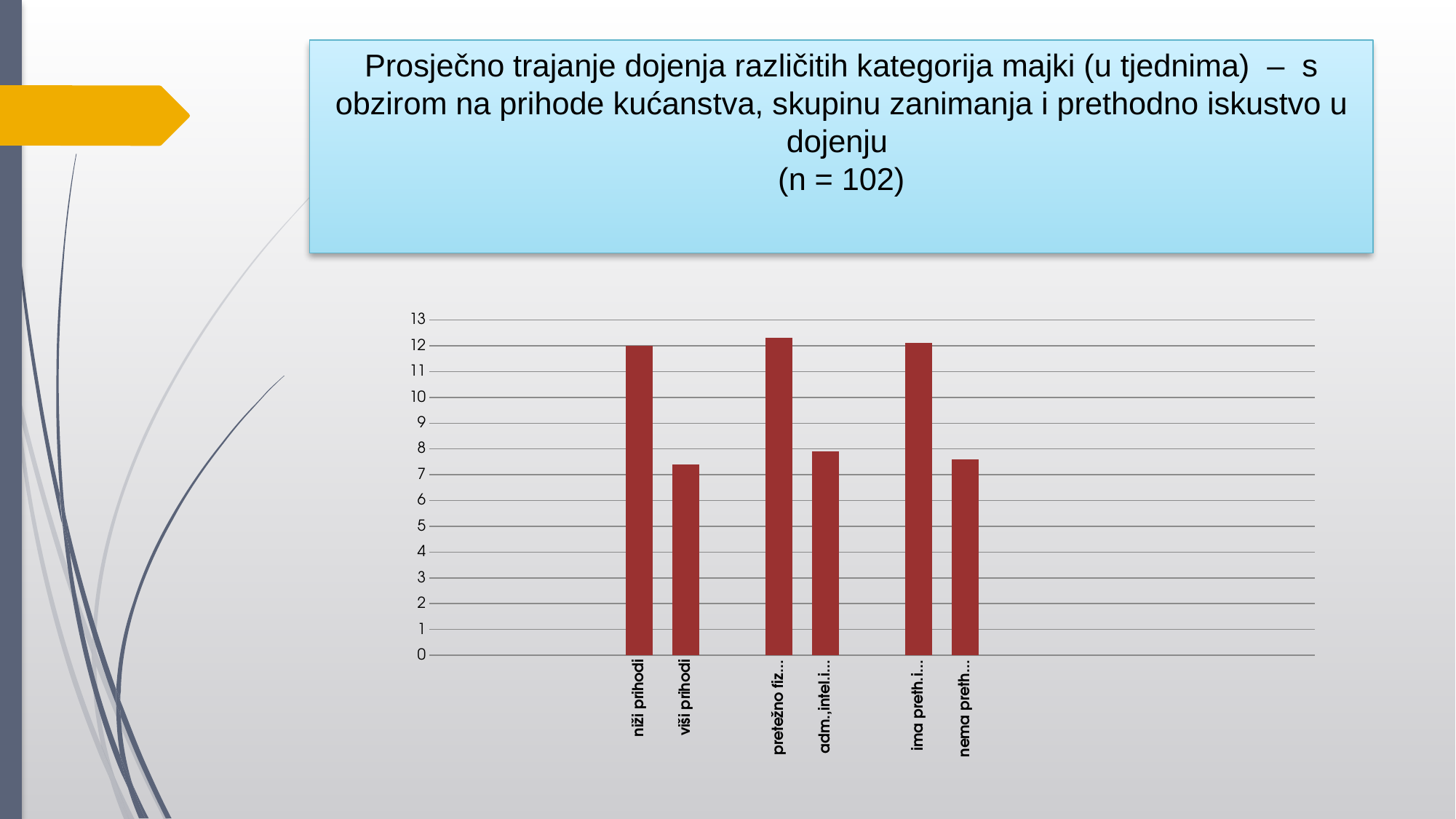

# Prosječno trajanje dojenja različitih kategorija majki (u tjednima)  –  s obzirom na prihode kućanstva, skupinu zanimanja i prethodno iskustvo u dojenju (n = 102)

### Chart

| Category |  |
|---|---|
|  | None |
|  | None |
|  | None |
|  | None |
| niži prihodi | 12.0 |
| viši prihodi | 7.4 |
|  | None |
| pretežno fizički poslovi | 12.3 |
| adm.,intel.ili rukov.posl. | 7.9 |
|  | None |
| ima preth.iskus.u dojenju | 12.1 |
| nema preth.iskus.u dojenju | 7.6 |